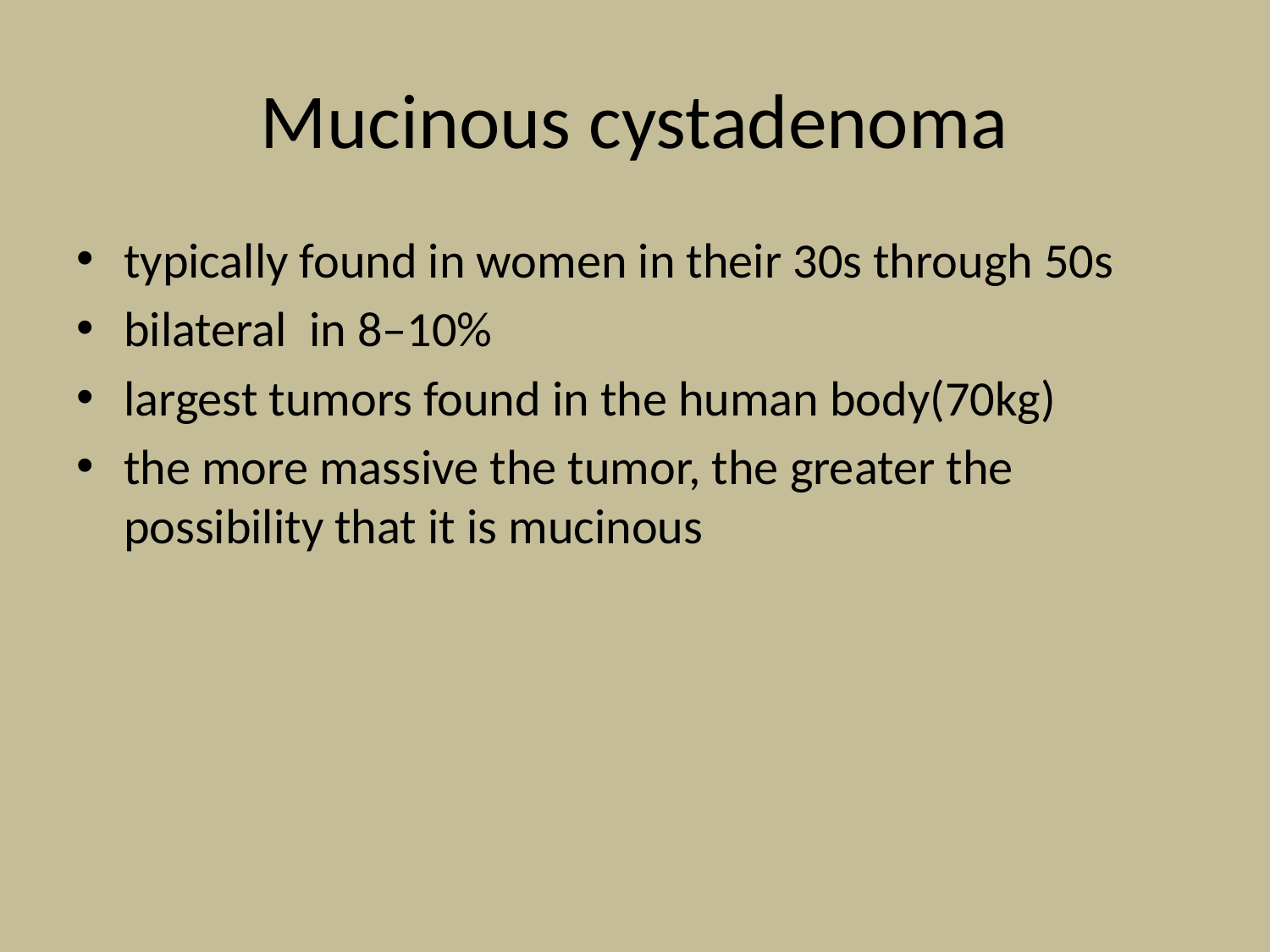

# Mucinous cystadenoma
typically found in women in their 30s through 50s
bilateral  in 8–10%
largest tumors found in the human body(70kg)
the more massive the tumor, the greater the possibility that it is mucinous